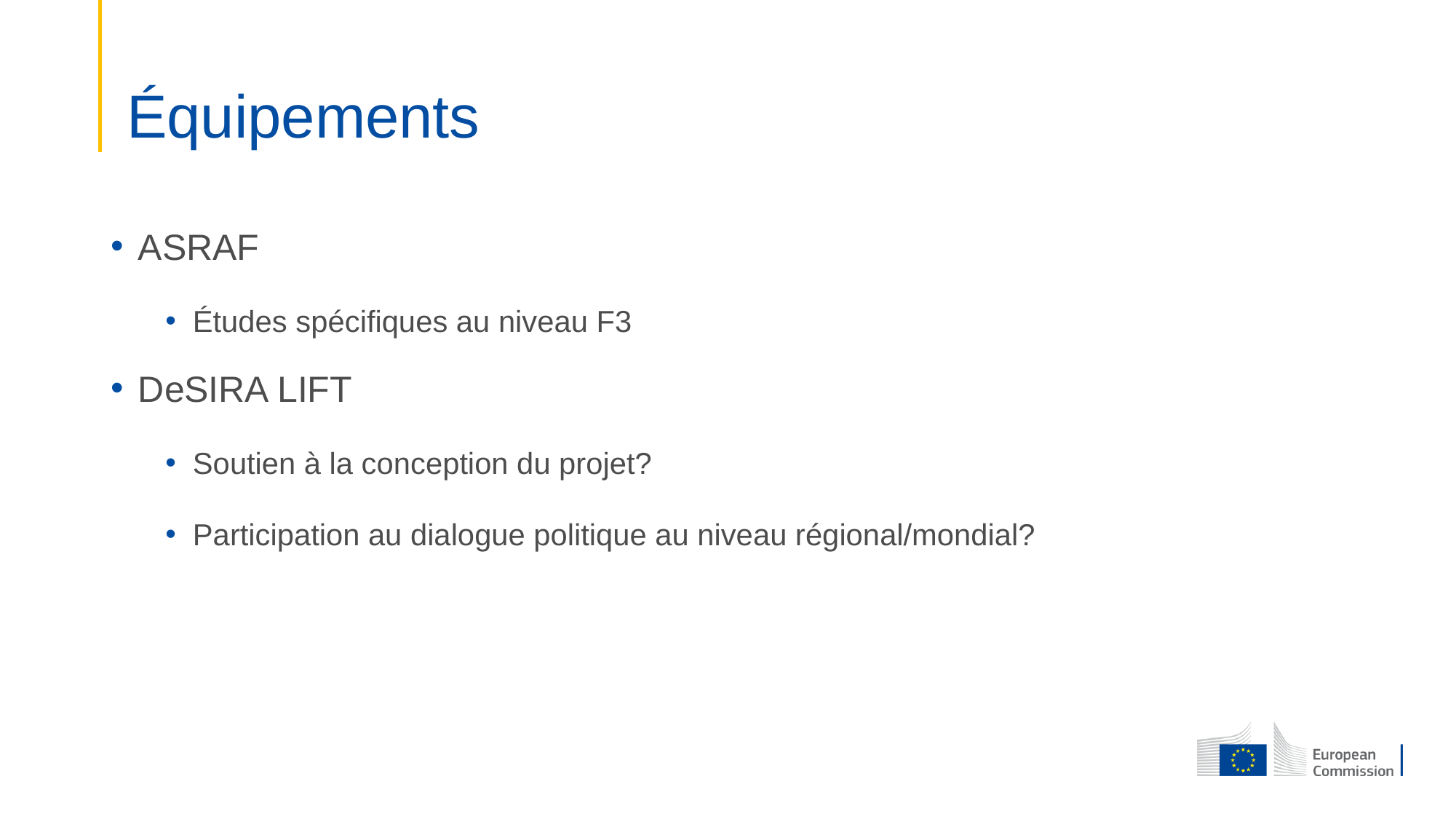

# Équipements
ASRAF
Études spécifiques au niveau F3
DeSIRA LIFT
Soutien à la conception du projet?
Participation au dialogue politique au niveau régional/mondial?